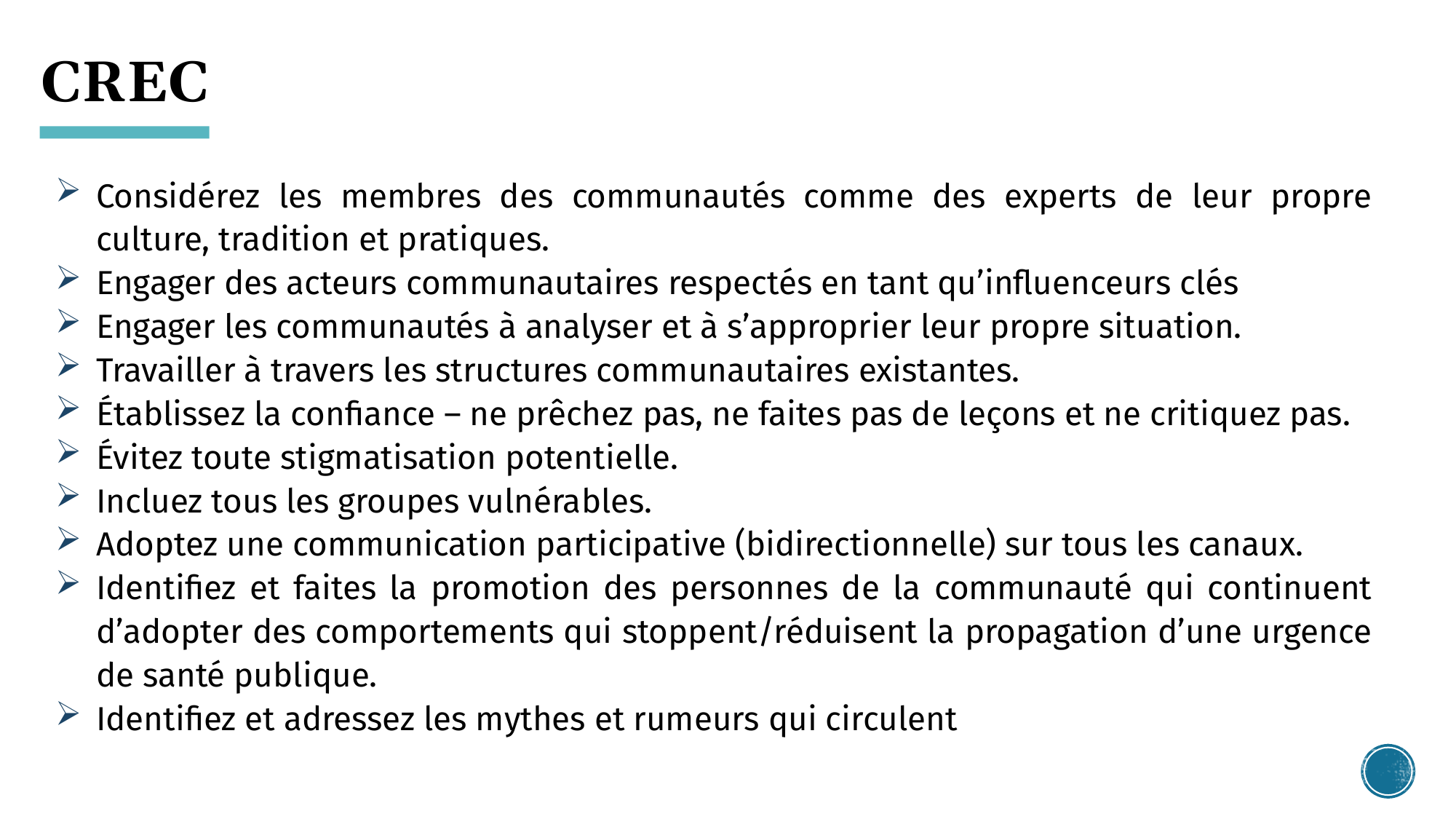

# CREC

Considérez les membres des communautés comme des experts de leur propre culture, tradition et pratiques.
Engager des acteurs communautaires respectés en tant qu’influenceurs clés
Engager les communautés à analyser et à s’approprier leur propre situation.
Travailler à travers les structures communautaires existantes.
Établissez la confiance – ne prêchez pas, ne faites pas de leçons et ne critiquez pas.
Évitez toute stigmatisation potentielle.
Incluez tous les groupes vulnérables.
Adoptez une communication participative (bidirectionnelle) sur tous les canaux.
Identifiez et faites la promotion des personnes de la communauté qui continuent d’adopter des comportements qui stoppent/réduisent la propagation d’une urgence de santé publique.
Identifiez et adressez les mythes et rumeurs qui circulent